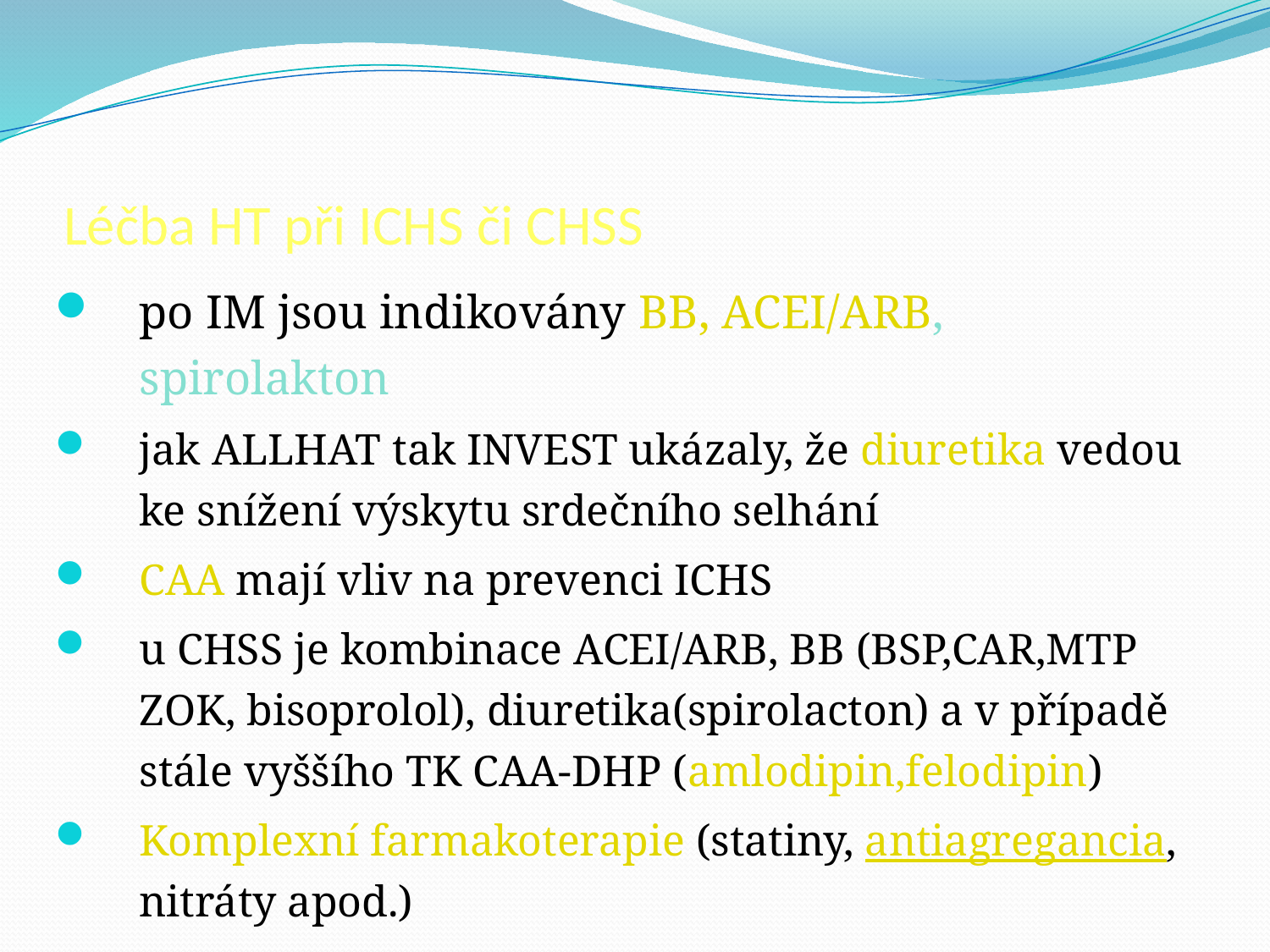

# Léčba HT při ICHS či CHSS
po IM jsou indikovány BB, ACEI/ARB, spirolakton
jak ALLHAT tak INVEST ukázaly, že diuretika vedou ke snížení výskytu srdečního selhání
CAA mají vliv na prevenci ICHS
u CHSS je kombinace ACEI/ARB, BB (BSP,CAR,MTP ZOK, bisoprolol), diuretika(spirolacton) a v případě stále vyššího TK CAA-DHP (amlodipin,felodipin)
Komplexní farmakoterapie (statiny, antiagregancia, nitráty apod.)